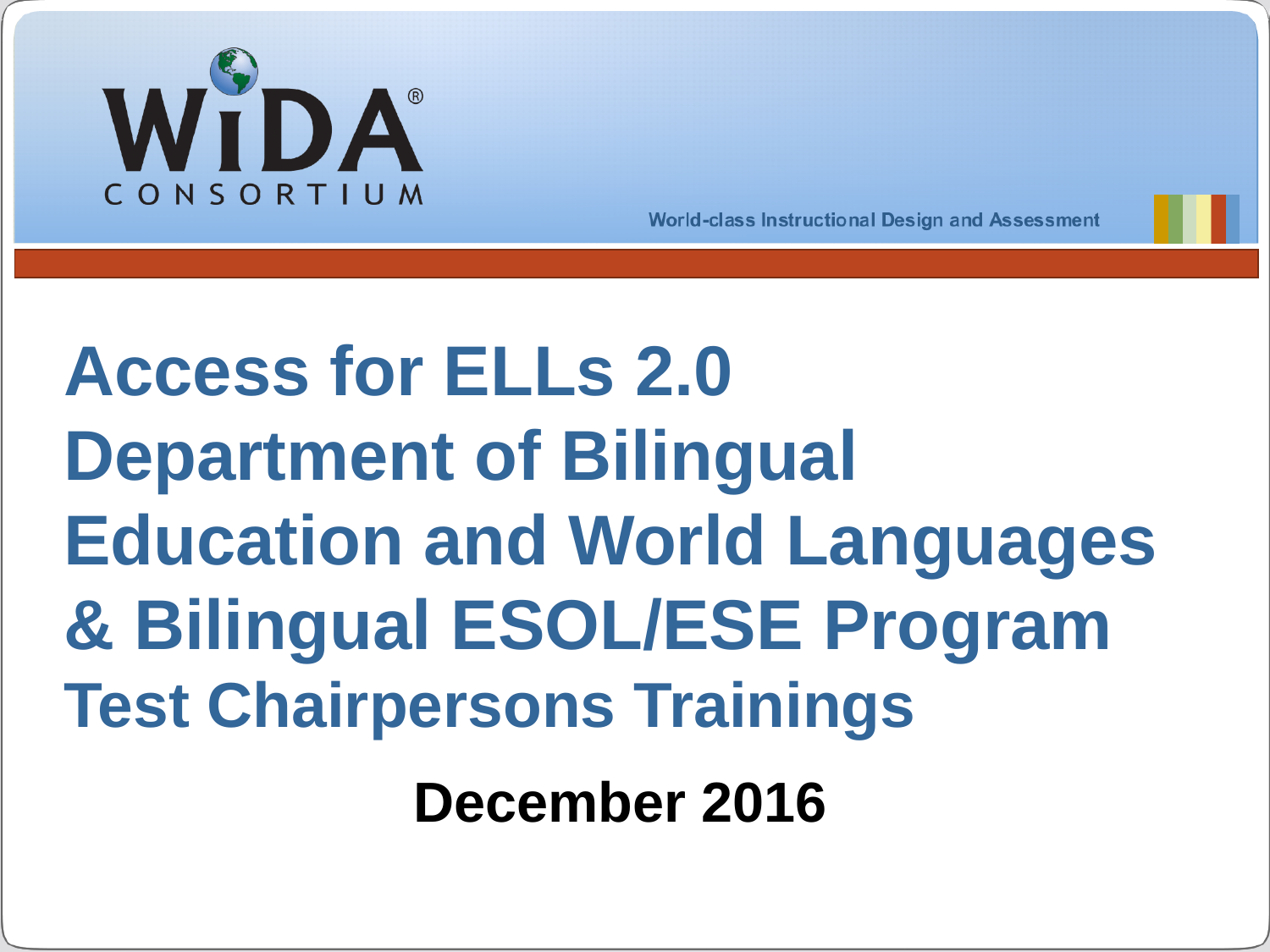

# Access for ELLs 2.0 Department of Bilingual Education and World Languages & Bilingual ESOL/ESE Program Test Chairpersons Trainings
December 2016